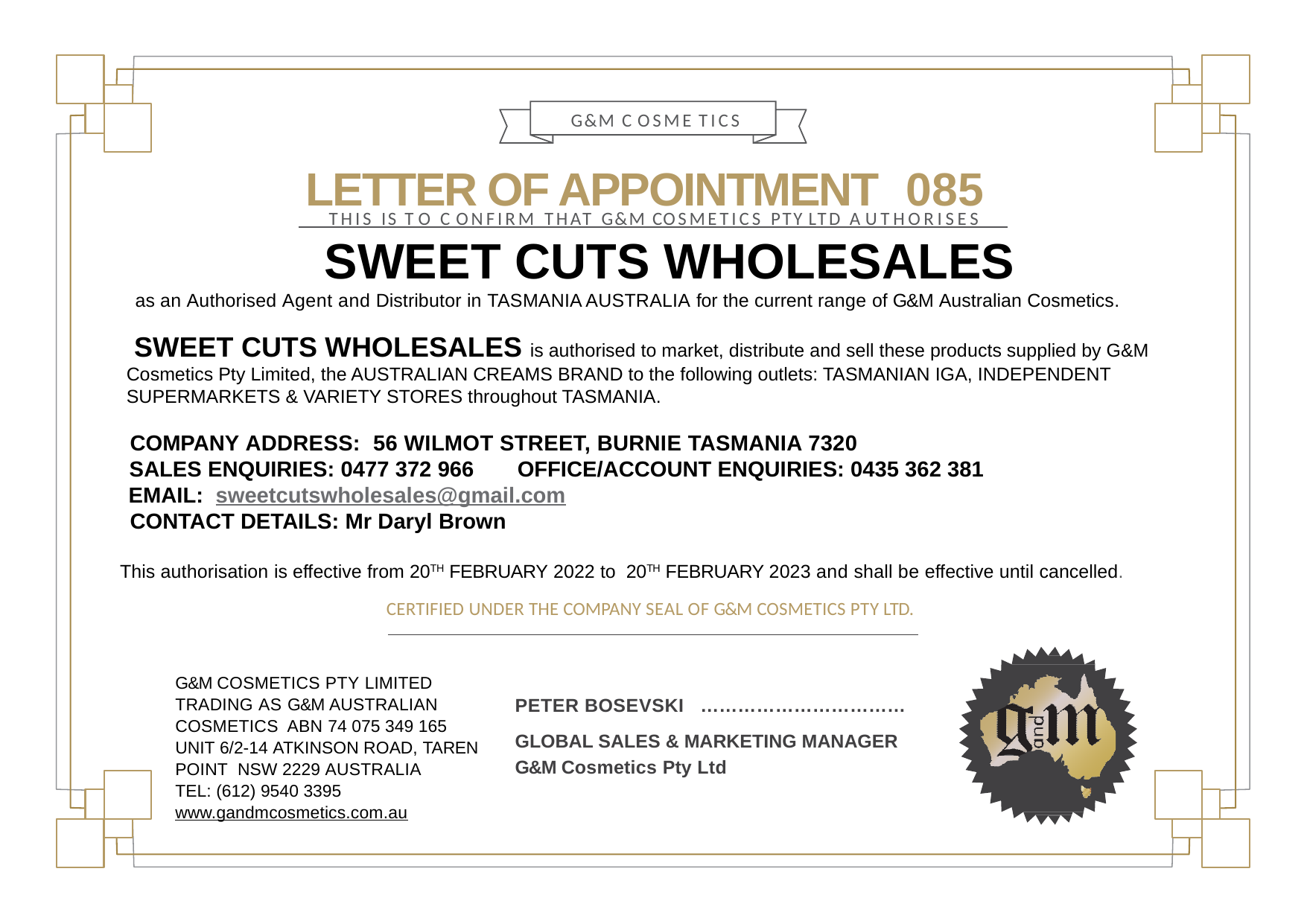

G&M C OSME TICS
# LETTER OF APPOINTMENT  085
         THIS IS T O  C ONFIRM THAT G&M COSMETICS PTY LTD A UTHORISES
                SWEET CUTS WHOLESALES
      as an Authorised Agent and Distributor in TASMANIA AUSTRALIA for the current range of G&M Australian Cosmetics.
 SWEET CUTS WHOLESALES is authorised to market, distribute and sell these products supplied by G&M Cosmetics Pty Limited, the AUSTRALIAN CREAMS BRAND to the following outlets: TASMANIAN IGA, INDEPENDENT SUPERMARKETS & VARIETY STORES throughout TASMANIA.

     COMPANY ADDRESS:  56 WILMOT STREET, BURNIE TASMANIA 7320
    SALES ENQUIRIES: 0477 372 966       OFFICE/ACCOUNT ENQUIRIES: 0435 362 381
    EMAIL:  sweetcutswholesales@gmail.com
    CONTACT DETAILS: Mr Daryl Brown

   This authorisation is effective from 20TH FEBRUARY 2022 to  20TH FEBRUARY 2023 and shall be effective until cancelled.

CERTIFIED UNDER THE COMPANY SEAL OF G&M COSMETICS PTY LTD.

G&M COSMETICS PTY LIMITED
TRADING AS G&M AUSTRALIAN COSMETICS  ABN 74 075 349 165
UNIT 6/2-14 ATKINSON ROAD, TAREN POINT  NSW 2229 AUSTRALIA
TEL: (612) 9540 3395
www.gandmcosmetics.com.au

PETER BOSEVSKI   ……………………………
GLOBAL SALES & MARKETING MANAGER
G&M Cosmetics Pty Ltd